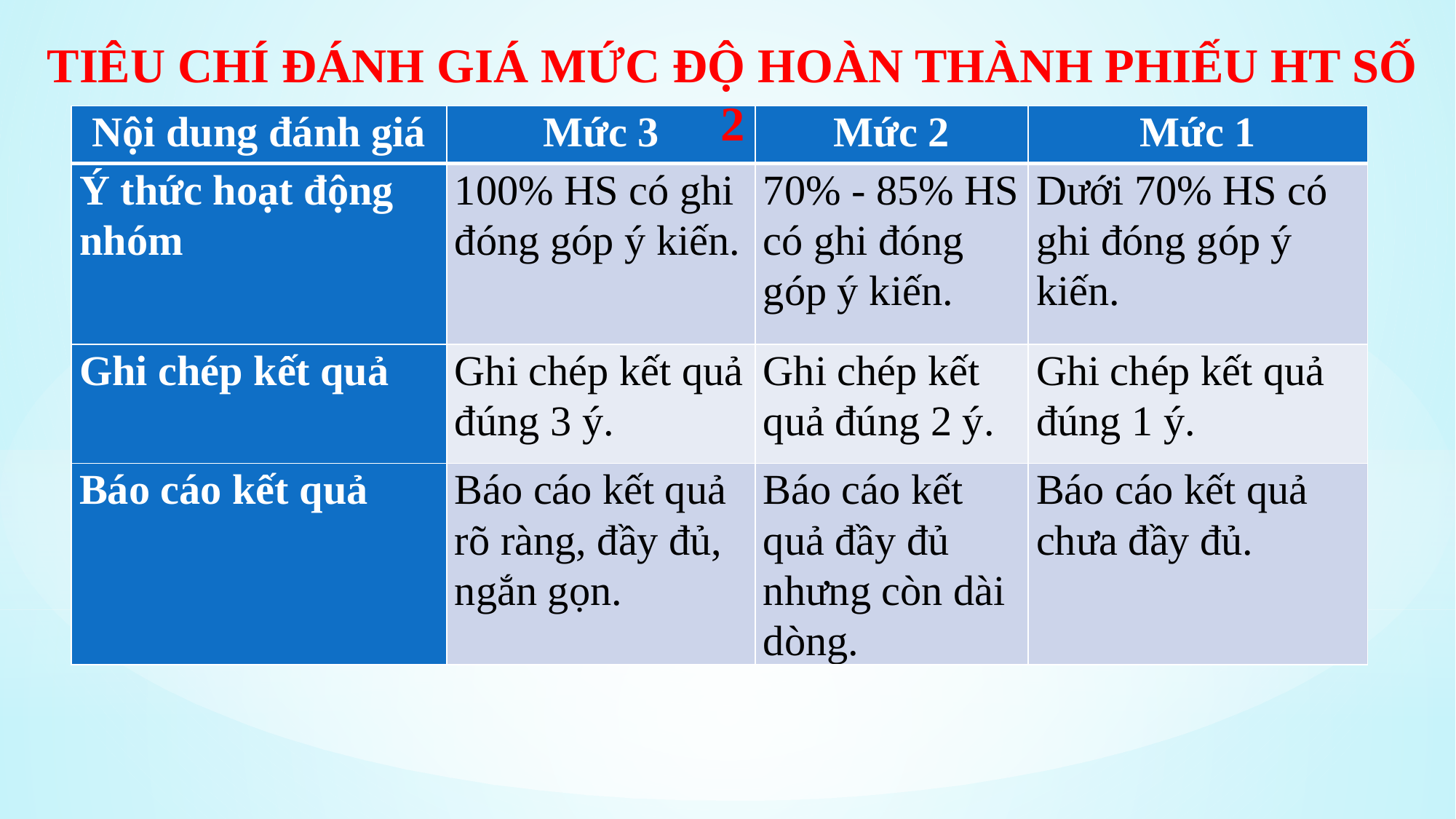

TIÊU CHÍ ĐÁNH GIÁ MỨC ĐỘ HOÀN THÀNH PHIẾU HT SỐ 2
| Nội dung đánh giá | Mức 3 | Mức 2 | Mức 1 |
| --- | --- | --- | --- |
| Ý thức hoạt động nhóm | 100% HS có ghi đóng góp ý kiến. | 70% - 85% HS có ghi đóng góp ý kiến. | Dưới 70% HS có ghi đóng góp ý kiến. |
| Ghi chép kết quả | Ghi chép kết quả đúng 3 ý. | Ghi chép kết quả đúng 2 ý. | Ghi chép kết quả đúng 1 ý. |
| Báo cáo kết quả | Báo cáo kết quả rõ ràng, đầy đủ, ngắn gọn. | Báo cáo kết quả đầy đủ nhưng còn dài dòng. | Báo cáo kết quả chưa đầy đủ. |